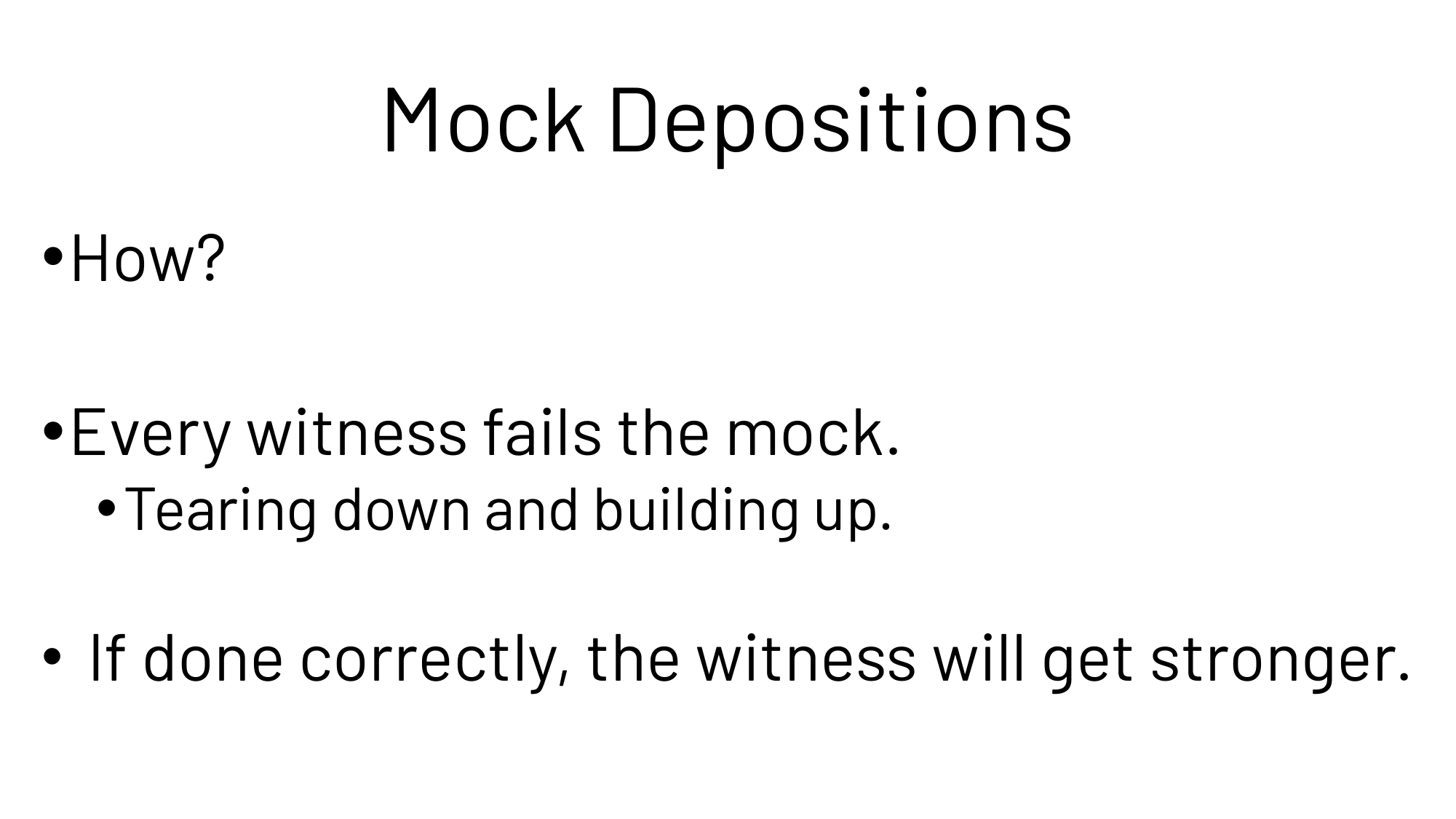

# Mock Depositions
How?

Every witness fails the mock.
Tearing down and building up.

  If done correctly, the witness will get stronger.